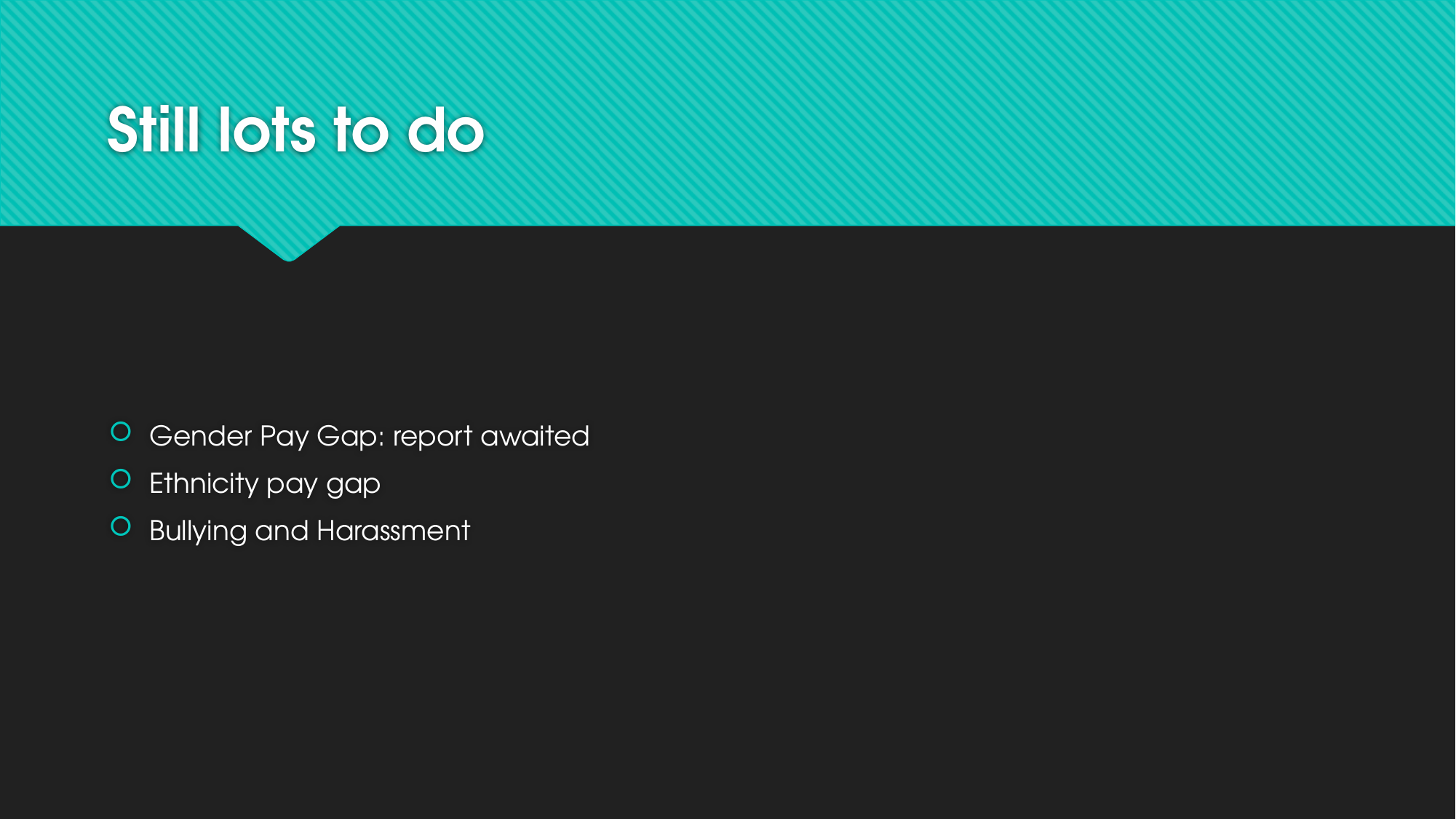

# Still lots to do
Gender Pay Gap: report awaited
Ethnicity pay gap
Bullying and Harassment